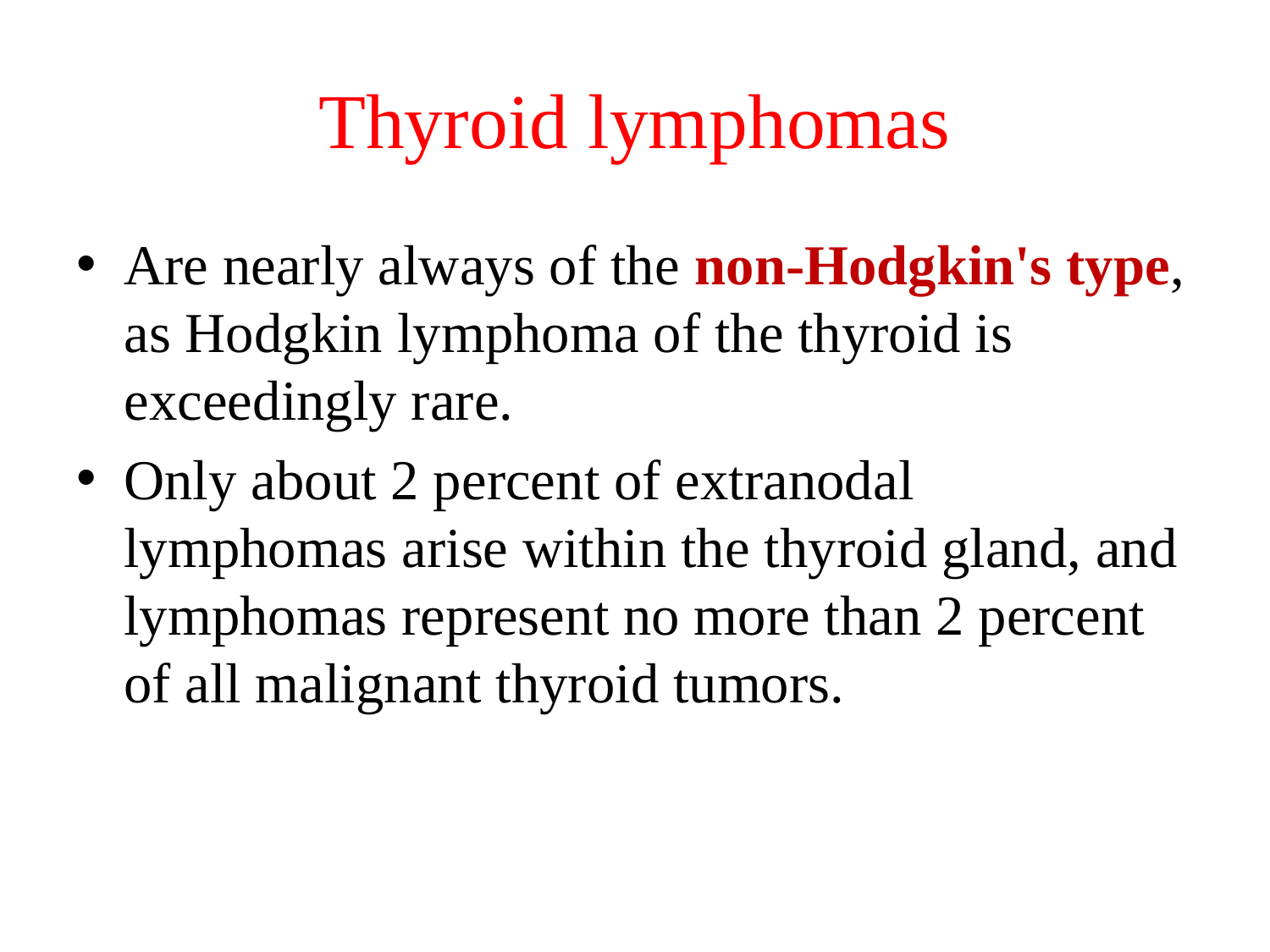

# Thyroid lymphomas
Are nearly always of the non-Hodgkin's type, as Hodgkin lymphoma of the thyroid is exceedingly rare.
Only about 2 percent of extranodal lymphomas arise within the thyroid gland, and lymphomas represent no more than 2 percent of all malignant thyroid tumors.